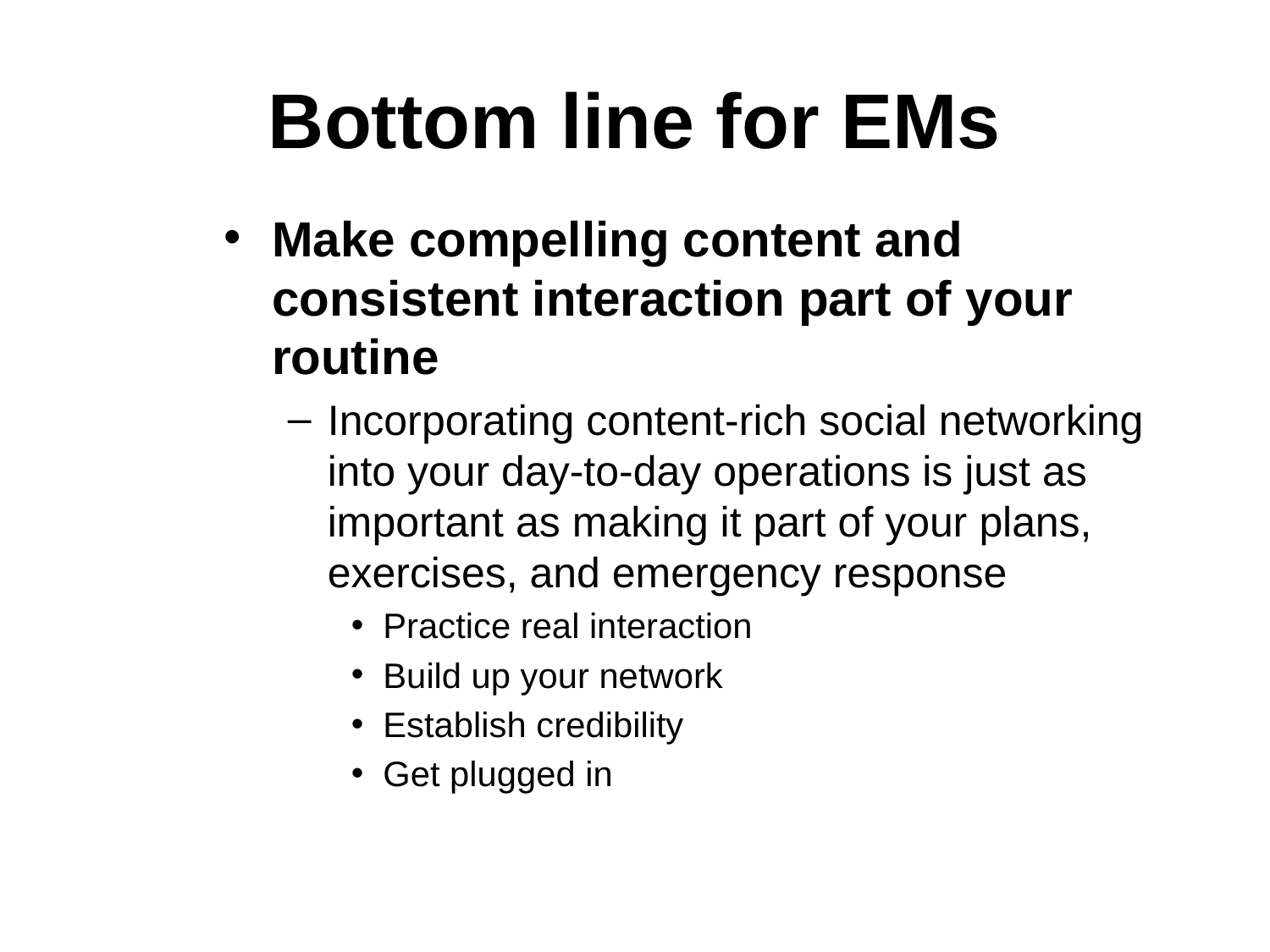

# Bottom line for EMs
Make compelling content and consistent interaction part of your routine
Incorporating content-rich social networking into your day-to-day operations is just as important as making it part of your plans, exercises, and emergency response
Practice real interaction
Build up your network
Establish credibility
Get plugged in